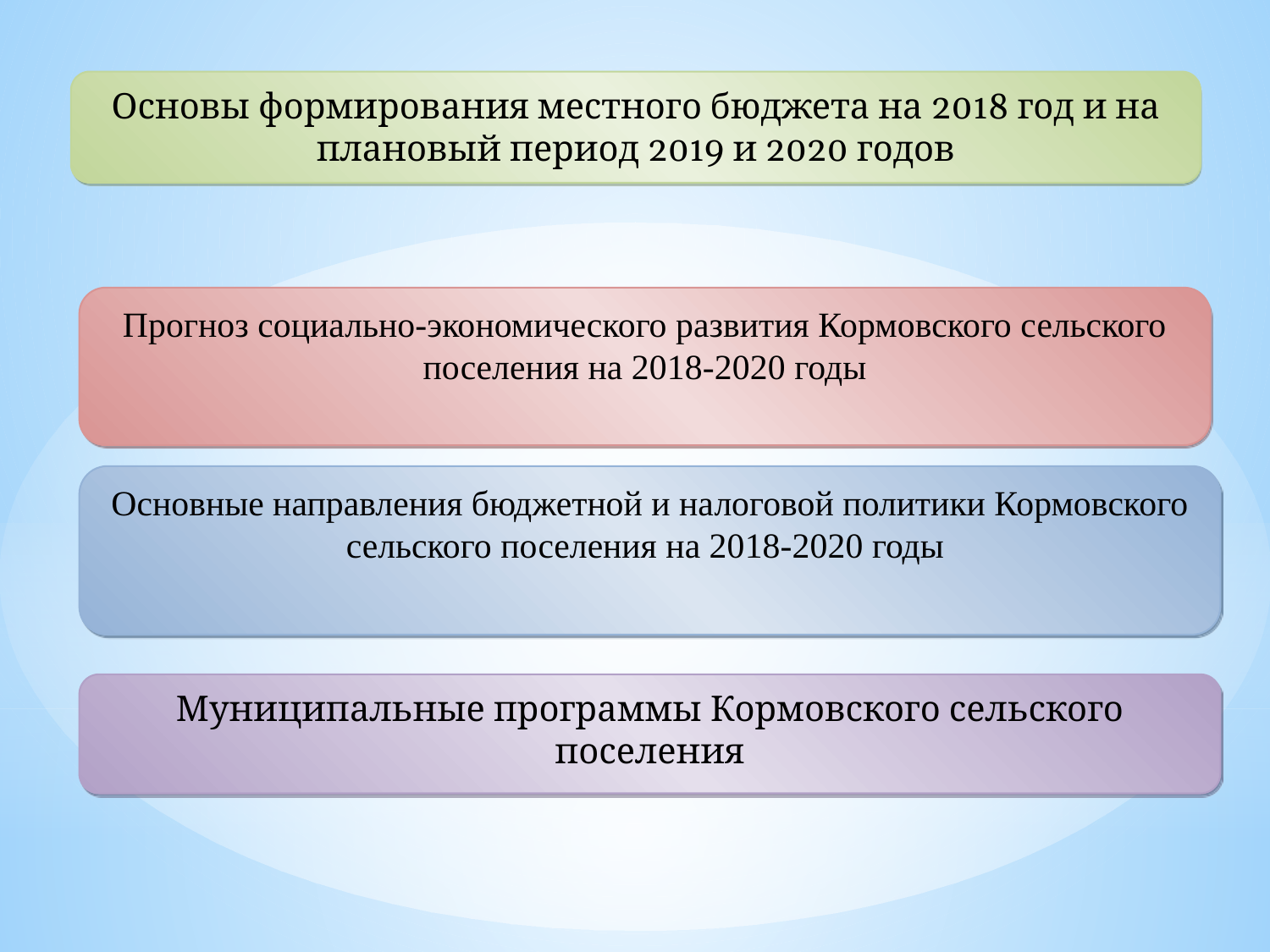

Основы формирования местного бюджета на 2018 год и на плановый период 2019 и 2020 годов
Прогноз социально-экономического развития Кормовского сельского поселения на 2018-2020 годы

Основные направления бюджетной и налоговой политики Кормовского сельского поселения на 2018-2020 годы
Муниципальные программы Кормовского сельского поселения